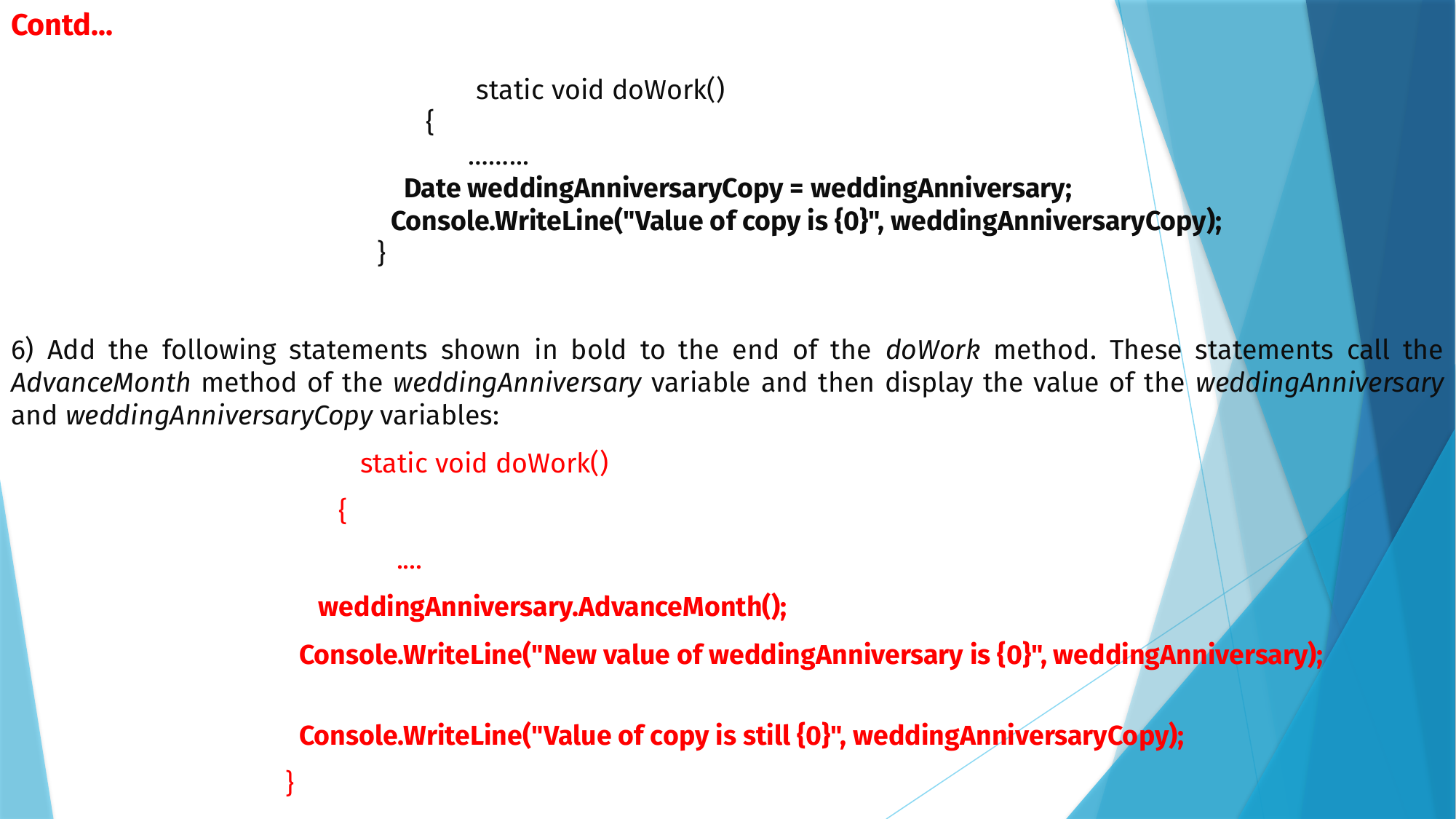

# Contd…
                                                                static void doWork()
                                                         {
                                                               ……...
                                                            Date weddingAnniversaryCopy = weddingAnniversary;
                                                          Console.WriteLine("Value of copy is {0}", weddingAnniversaryCopy);
                                                        }

6) Add the following statements shown in bold to the end of the doWork method. These statements call the AdvanceMonth method of the weddingAnniversary variable and then display the value of the weddingAnniversary and weddingAnniversaryCopy variables:
                                                static void doWork()
                                             {
                                                     ....
                                               weddingAnniversary.AdvanceMonth();
                                            Console.WriteLine("New value of weddingAnniversary is {0}", weddingAnniversary);
                                            Console.WriteLine("Value of copy is still {0}", weddingAnniversaryCopy);
                                          }